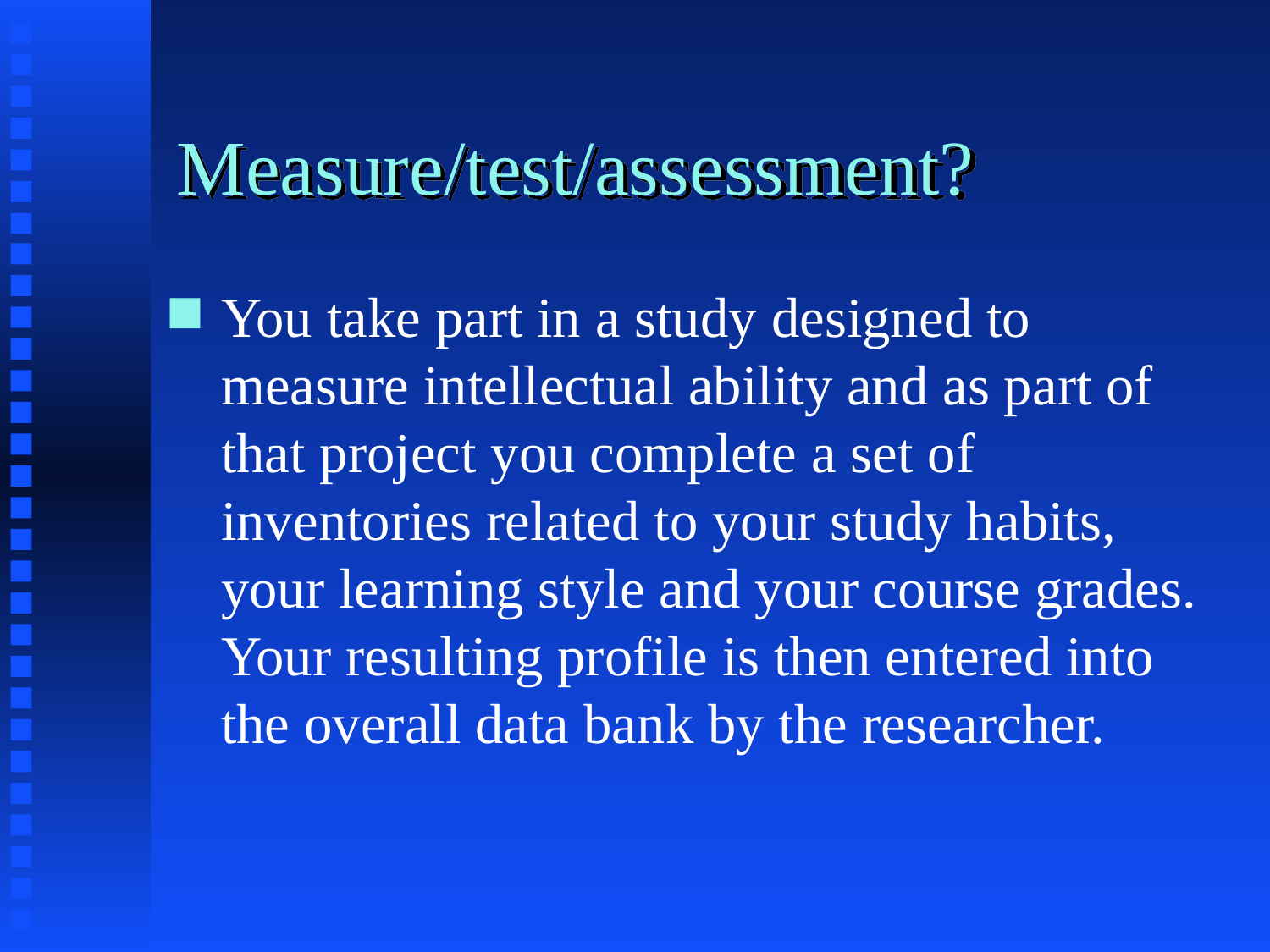

# Measure/test/assessment?
You take part in a study designed to measure intellectual ability and as part of that project you complete a set of inventories related to your study habits, your learning style and your course grades. Your resulting profile is then entered into the overall data bank by the researcher.